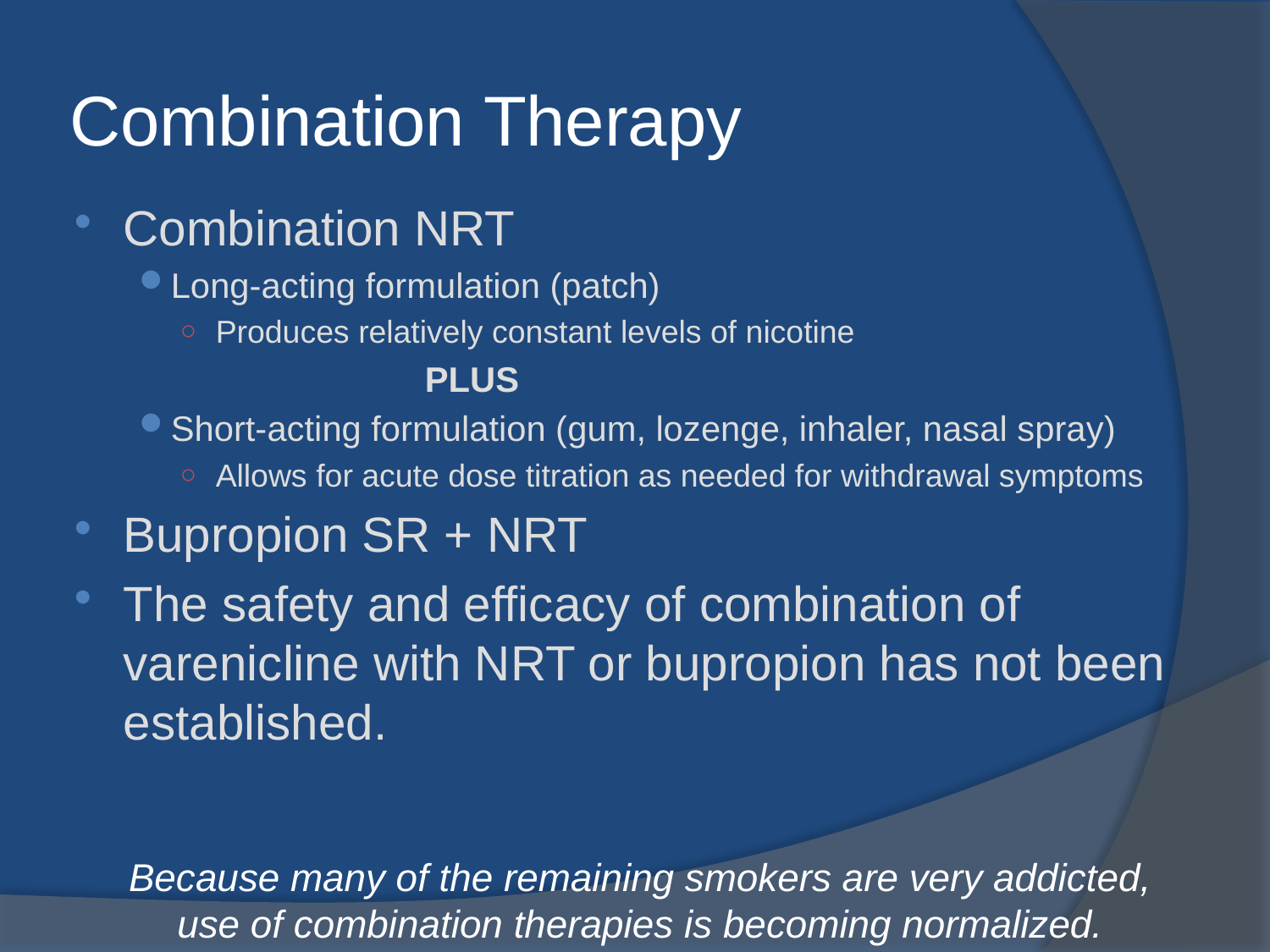

# Combination Therapy
Combination NRT
Long-acting formulation (patch)
Produces relatively constant levels of nicotine
			PLUS
Short-acting formulation (gum, lozenge, inhaler, nasal spray)
Allows for acute dose titration as needed for withdrawal symptoms
Bupropion SR + NRT
The safety and efficacy of combination of varenicline with NRT or bupropion has not been established.
Because many of the remaining smokers are very addicted, use of combination therapies is becoming normalized.